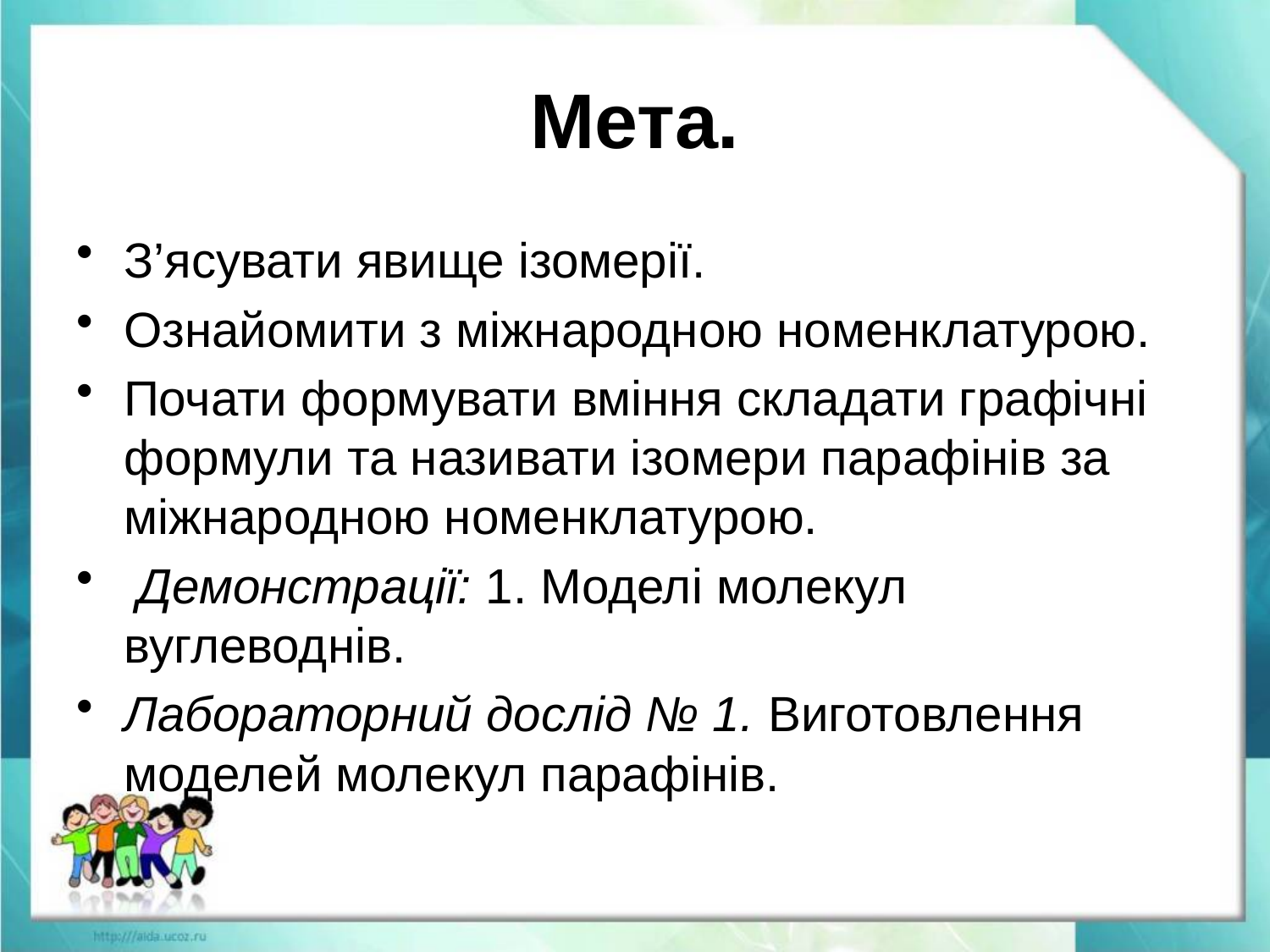

# Мета.
З’ясувати явище ізомерії.
Ознайомити з міжнародною номенклатурою.
Почати формувати вміння складати графічні формули та називати ізомери парафінів за міжнародною номенклатурою.
 Демонстрації: 1. Моделі молекул вуглеводнів.
Лабораторний дослід № 1. Виготовлення моделей молекул парафінів.